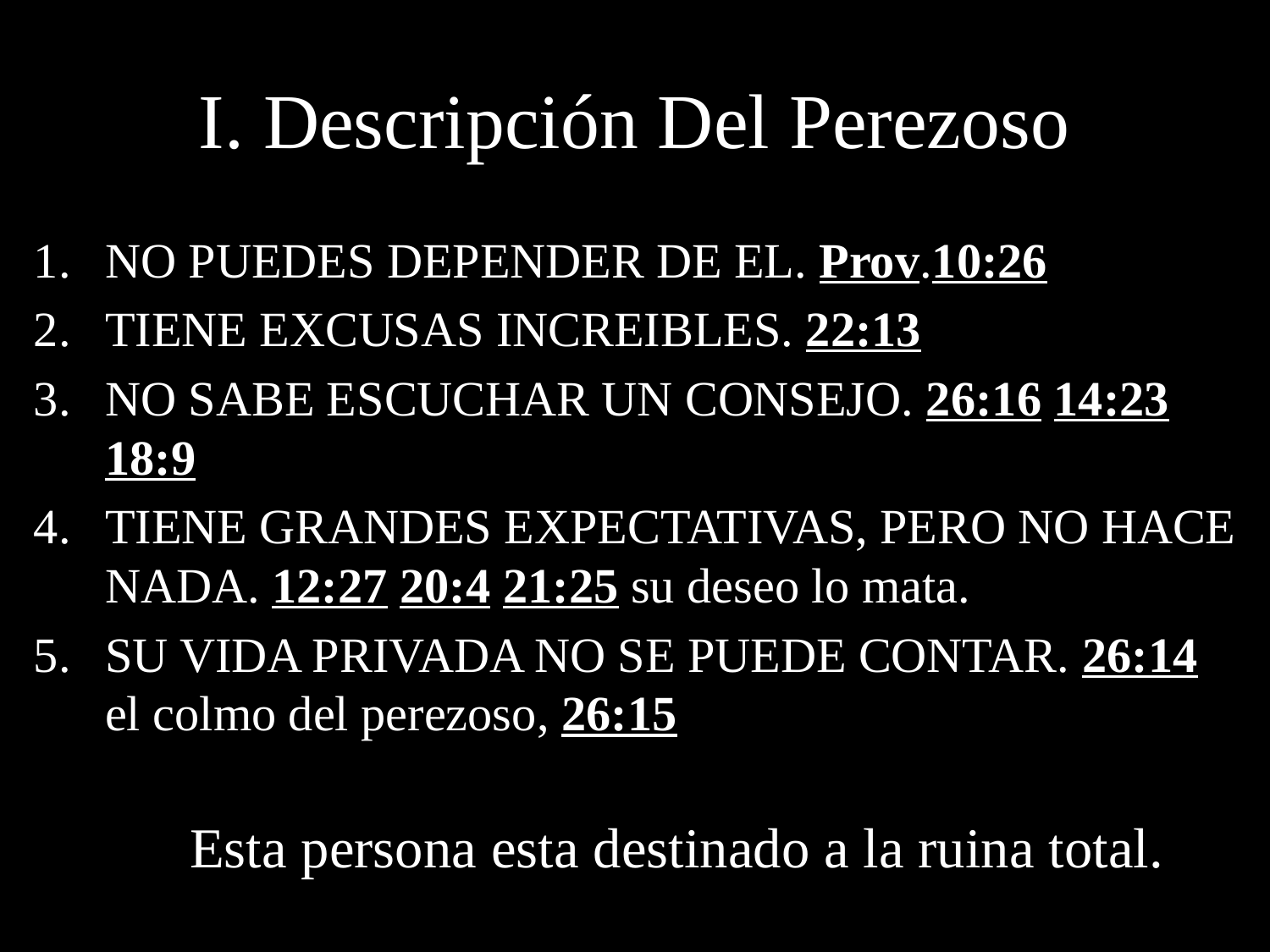

# I. Descripción Del Perezoso
NO PUEDES DEPENDER DE EL. Prov.10:26
TIENE EXCUSAS INCREIBLES. 22:13
NO SABE ESCUCHAR UN CONSEJO. 26:16 14:23 18:9
TIENE GRANDES EXPECTATIVAS, PERO NO HACE NADA. 12:27 20:4 21:25 su deseo lo mata.
SU VIDA PRIVADA NO SE PUEDE CONTAR. 26:14 el colmo del perezoso, 26:15
           Esta persona esta destinado a la ruina total.